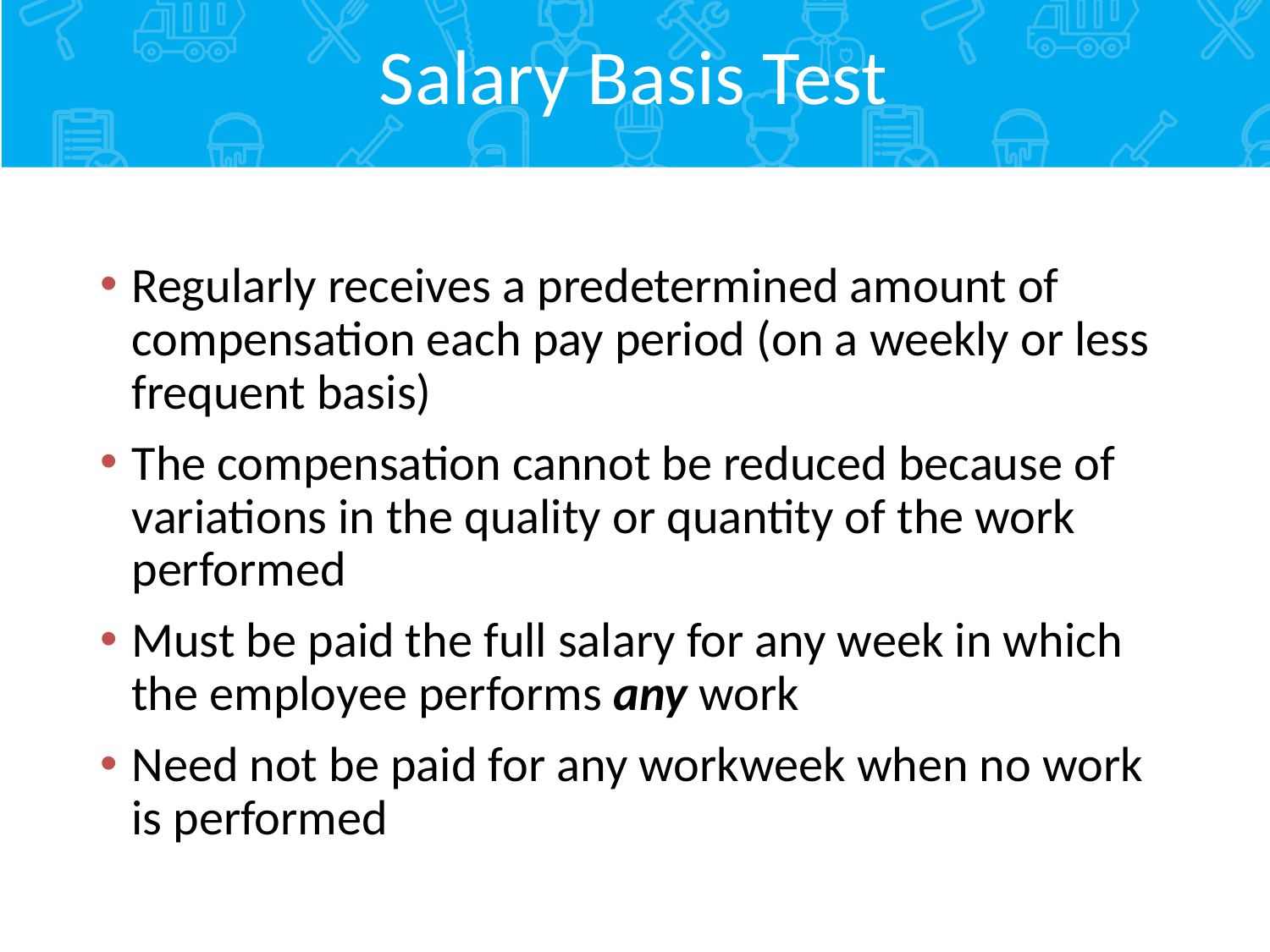

# Salary Basis Test
Regularly receives a predetermined amount of compensation each pay period (on a weekly or less frequent basis)
The compensation cannot be reduced because of variations in the quality or quantity of the work performed
Must be paid the full salary for any week in which the employee performs any work
Need not be paid for any workweek when no work is performed